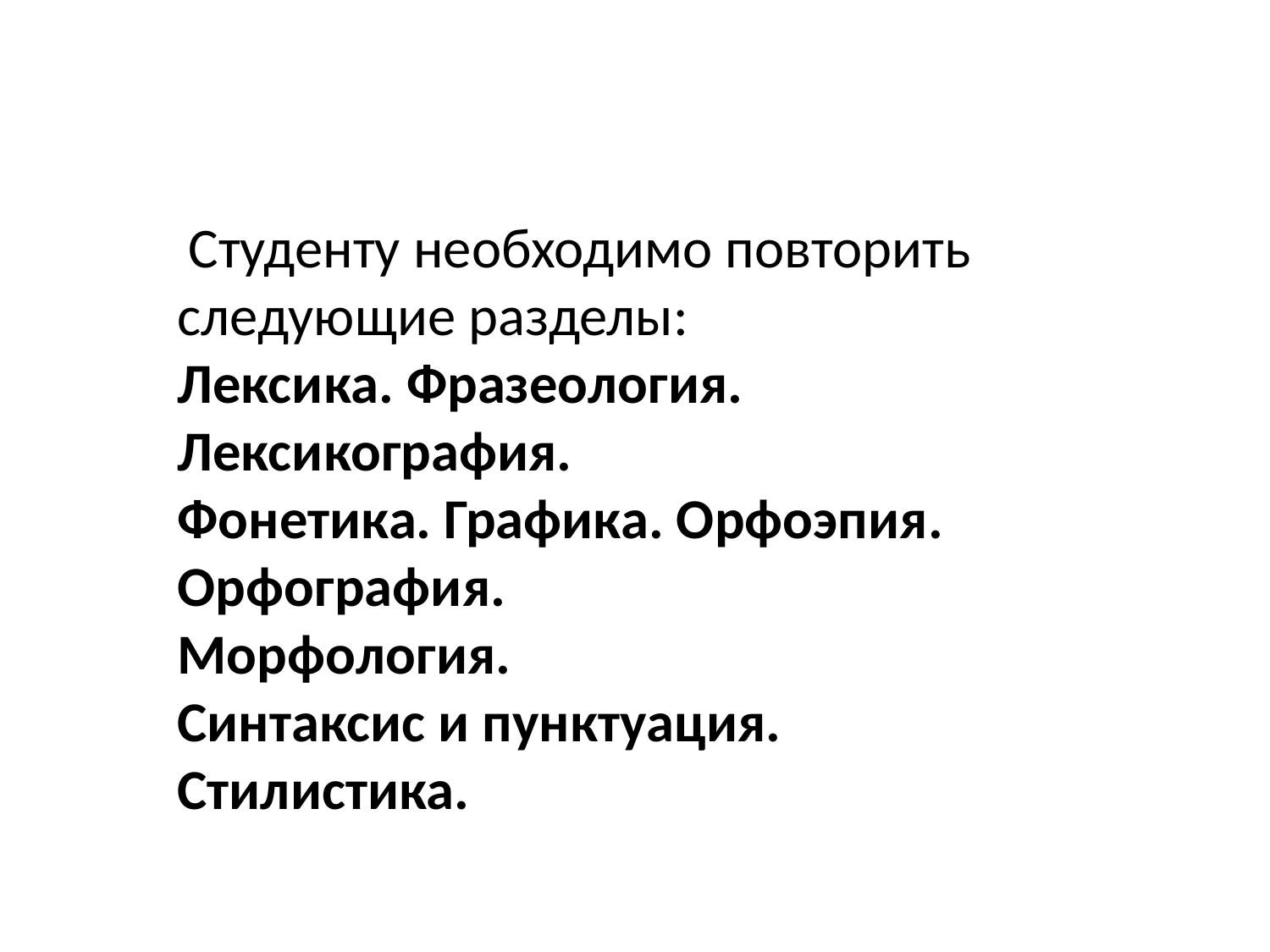

#

 Студенту необходимо повторить следующие разделы:
Лексика. Фразеология. Лексикография.
Фонетика. Графика. Орфоэпия.
Орфография.
Морфология.
Синтаксис и пунктуация.
Стилистика.